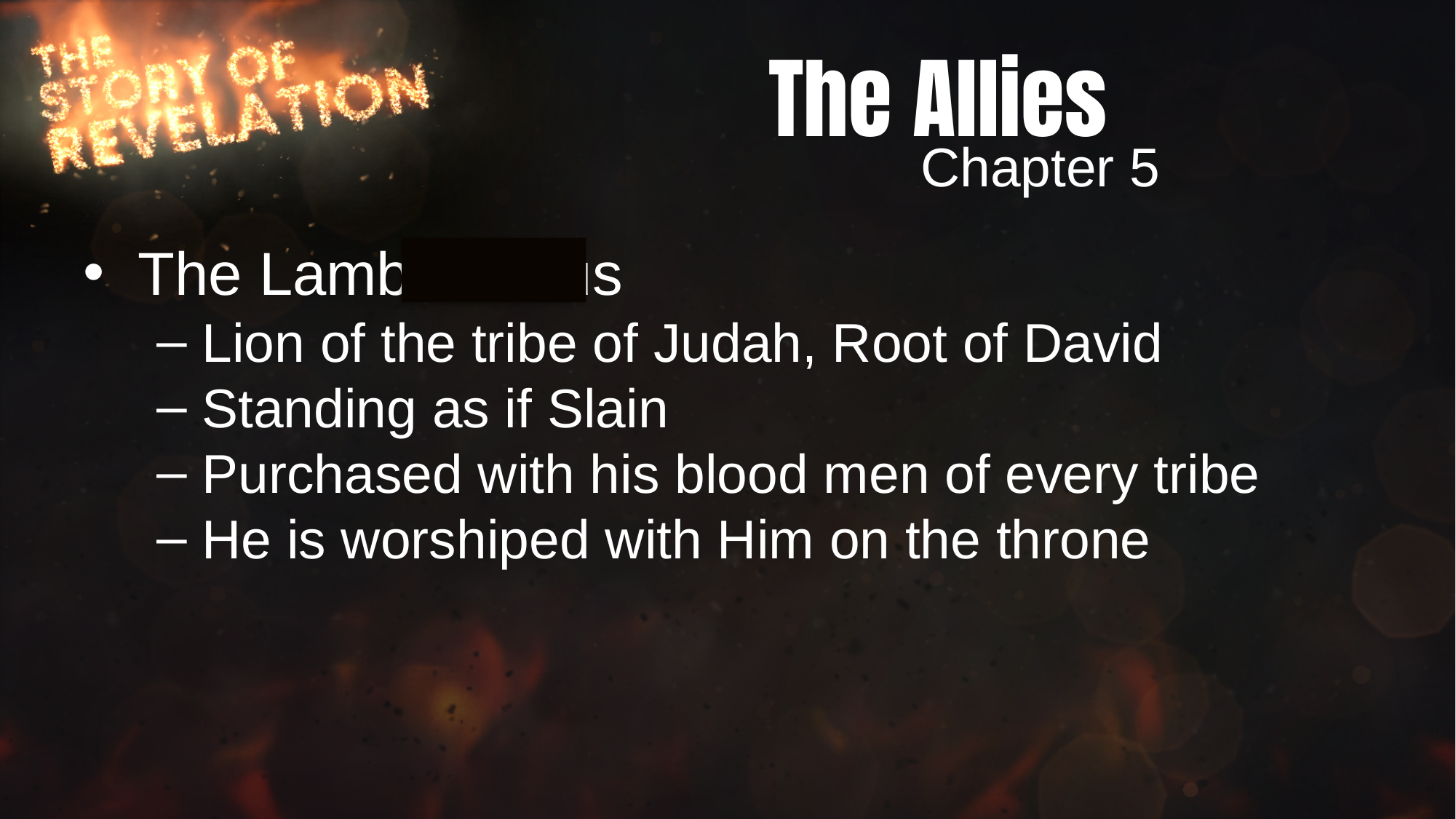

# The Allies
Chapter 5
The Lamb - Jesus
Lion of the tribe of Judah, Root of David
Standing as if Slain
Purchased with his blood men of every tribe
He is worshiped with Him on the throne